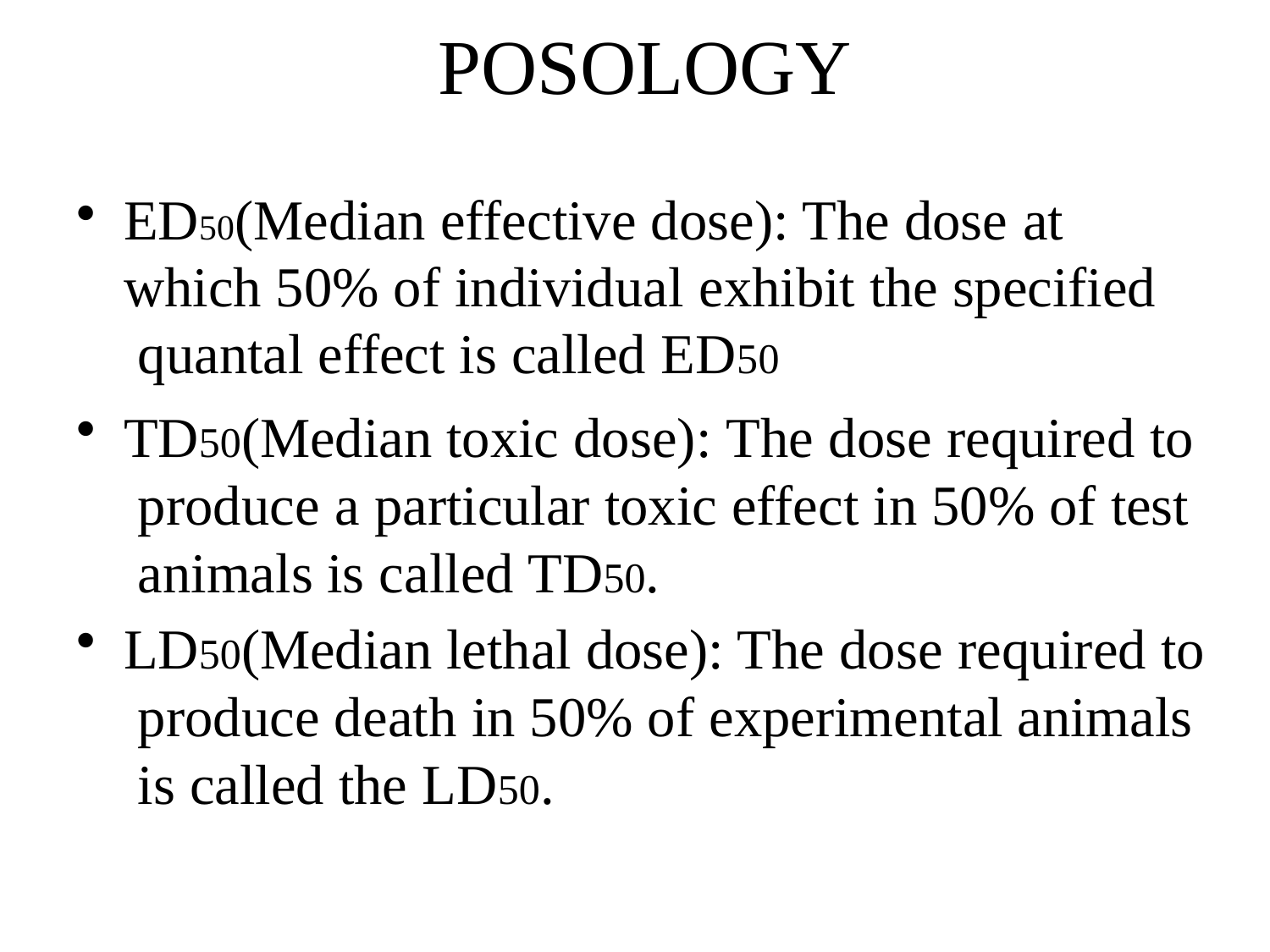

# POSOLOGY
ED50(Median effective dose): The dose at  which 50% of individual exhibit the specified  quantal effect is called ED50
TD50(Median toxic dose): The dose required to  produce a particular toxic effect in 50% of test  animals is called TD50.
LD50(Median lethal dose): The dose required to  produce death in 50% of experimental animals  is called the LD50.